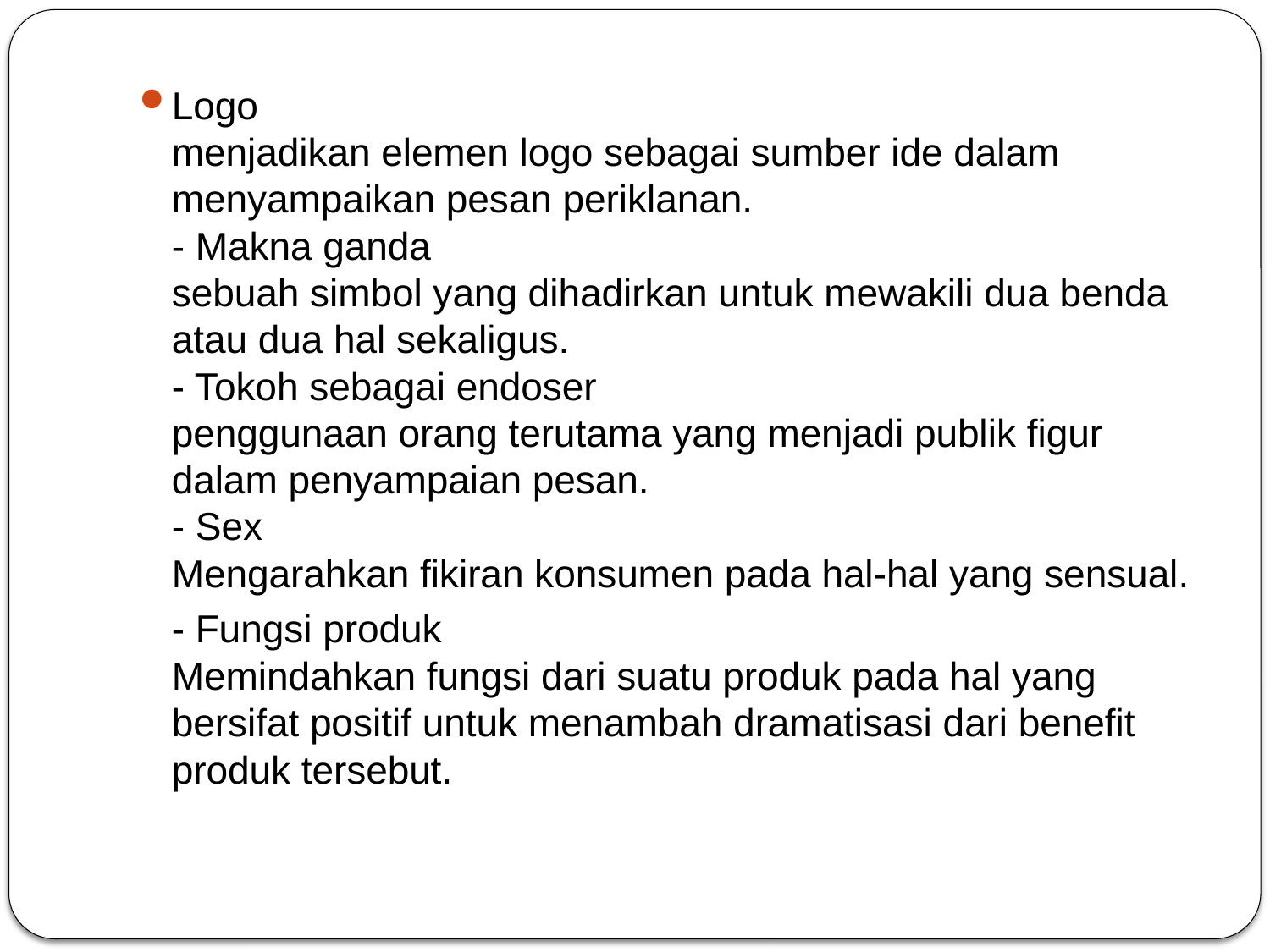

#
Logo
menjadikan elemen logo sebagai sumber ide dalam menyampaikan pesan periklanan.
- Makna ganda
sebuah simbol yang dihadirkan untuk mewakili dua benda atau dua hal sekaligus.
- Tokoh sebagai endoser
penggunaan orang terutama yang menjadi publik figur dalam penyampaian pesan.
- Sex
Mengarahkan fikiran konsumen pada hal-hal yang sensual.
	- Fungsi produk
Memindahkan fungsi dari suatu produk pada hal yang bersifat positif untuk menambah dramatisasi dari benefit produk tersebut.